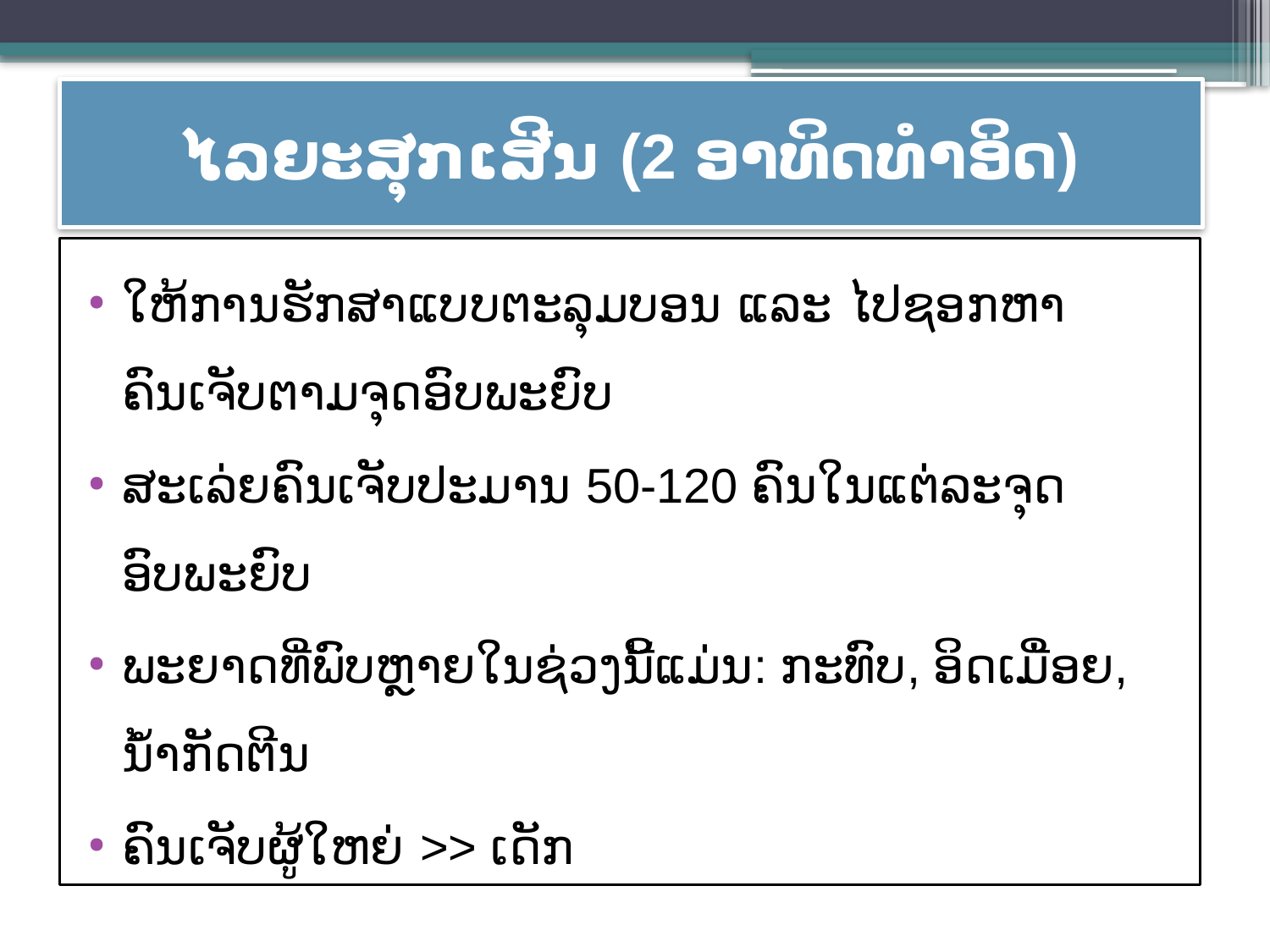

# ໄລຍະສຸກເສີນ (2 ອາທິດທຳອິດ)
ໃຫ້ການຮັກສາແບບຕະລຸມບອນ ແລະ ໄປຊອກຫາຄົນເຈັບຕາມຈຸດອົບພະຍົບ
ສະເລ່ຍຄົນເຈັບປະມານ 50-120 ຄົນໃນແຕ່ລະຈຸດອົບພະຍົບ
ພະຍາດທີ່ພົບຫຼາຍໃນຊ່ວງນີ້ແມ່ນ: ກະທົບ, ອິດເມື່ອຍ, ນ້ຳກັດຕີນ
ຄົນເຈັບຜູ້ໃຫຍ່ >> ເດັກ